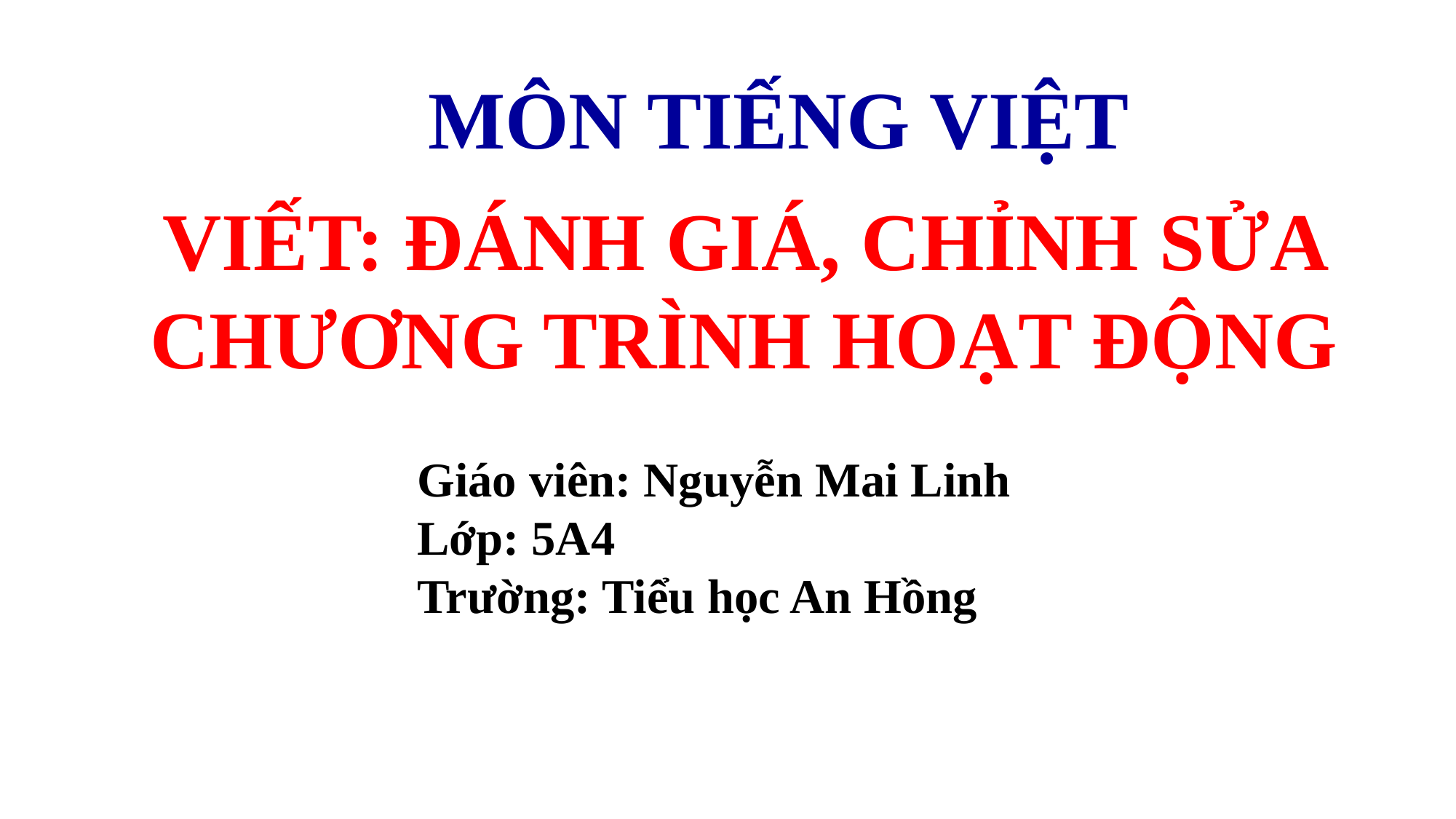

MÔN TIẾNG VIỆT
VIẾT: ĐÁNH GIÁ, CHỈNH SỬA CHƯƠNG TRÌNH HOẠT ĐỘNG
Giáo viên: Nguyễn Mai Linh
Lớp: 5A4
Trường: Tiểu học An Hồng